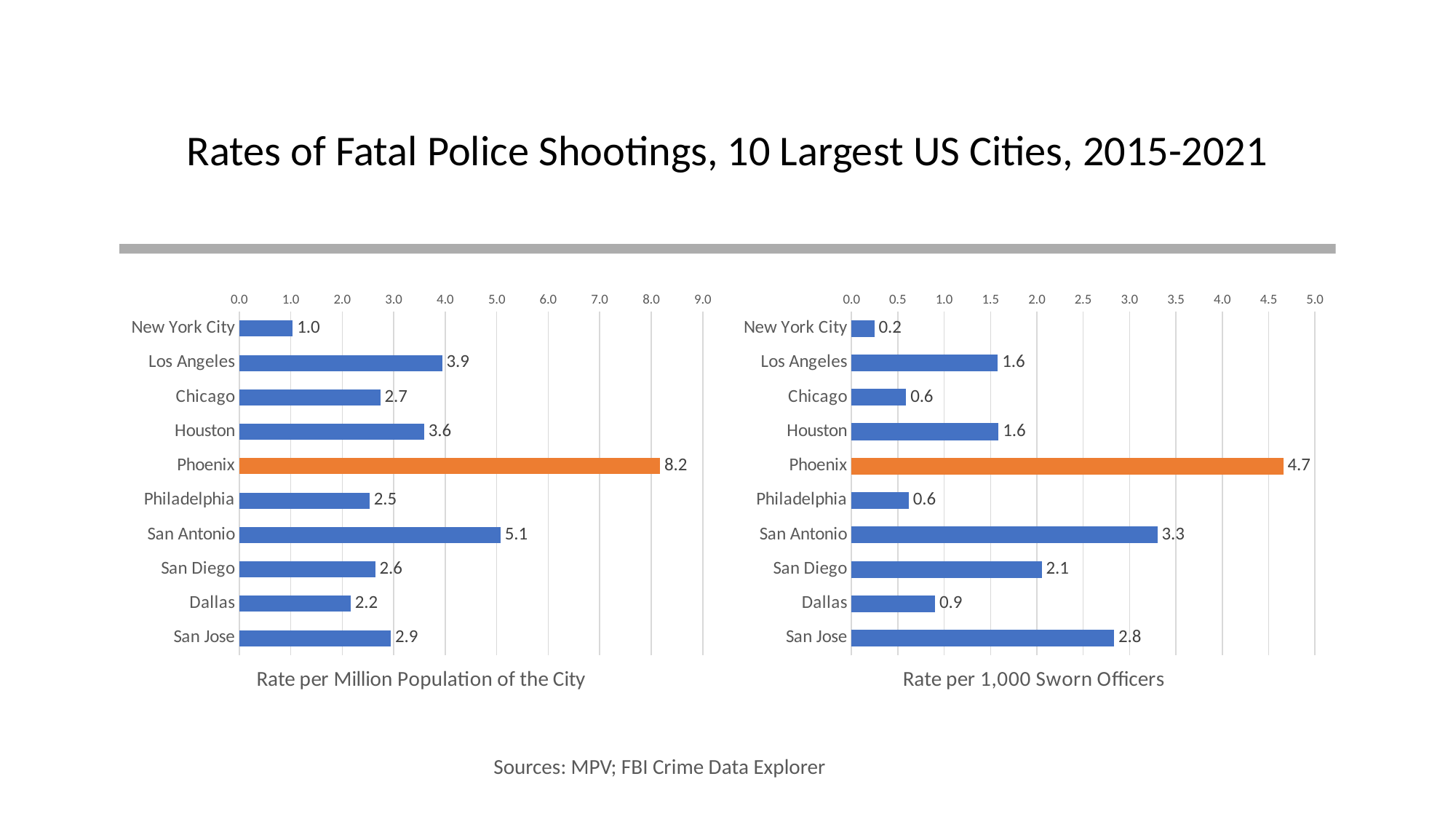

# Rates of Fatal Police Shootings, 10 Largest US Cities, 2015-2021

### Chart

| Category | MPV  |
|---|---|
| New York City | 1.0387550808526744 |
| Los Angeles | 3.941117962107922 |
| Chicago | 2.7396958589865896 |
| Houston | 3.592116419254487 |
| Phoenix | 8.171299969476241 |
| Philadelphia | 2.5312713717275974 |
| San Antonio | 5.07474865392292 |
| San Diego | 2.642838831759523 |
| Dallas | 2.164641085732017 |
| San Jose | 2.943697165892474 |

### Chart

| Category | Deaths/1000Officers |
|---|---|
| New York City | 0.2482353270900814 |
| Los Angeles | 1.5793896890485988 |
| Chicago | 0.5903522813709796 |
| Houston | 1.5874753667615502 |
| Phoenix | 4.658851818455064 |
| Philadelphia | 0.6184929388722812 |
| San Antonio | 3.3007411097963506 |
| San Diego | 2.051767676767677 |
| Dallas | 0.9028122601904934 |
| San Jose | 2.833243389098759 |
Sources: MPV; FBI Crime Data Explorer